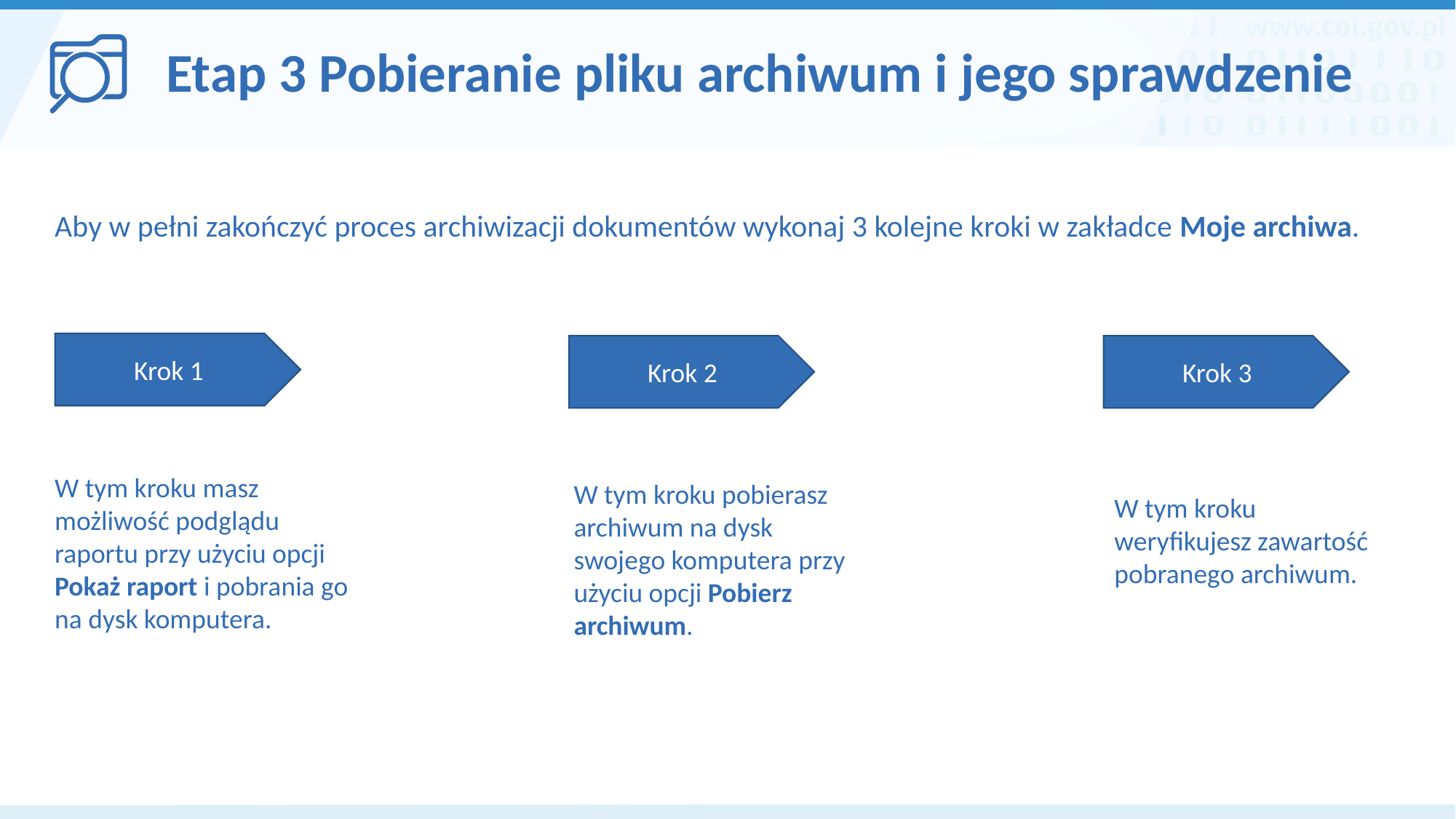

Etap 3 Pobieranie pliku archiwum i jego sprawdzenie
Aby w pełni zakończyć proces archiwizacji dokumentów wykonaj 3 kolejne kroki w zakładce Moje archiwa.

Krok 1
Krok 2
Krok 3

W tym kroku masz możliwość podglądu raportu przy użyciu opcji Pokaż raport i pobrania go na dysk komputera.

W tym kroku pobierasz archiwum na dysk swojego komputera przy użyciu opcji Pobierz archiwum.

W tym kroku weryfikujesz zawartość pobranego archiwum.